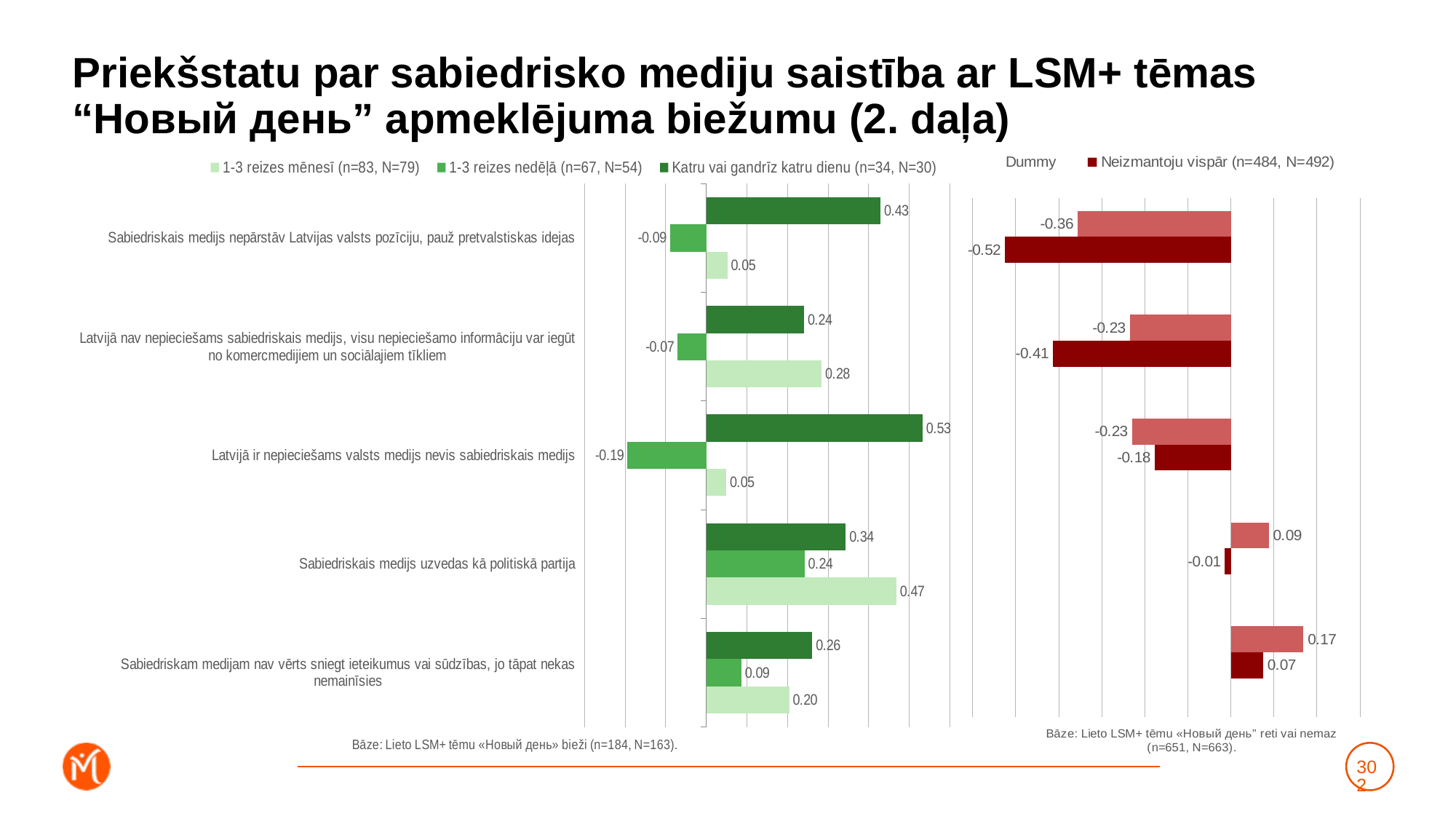

# Priekšstatu par sabiedrisko mediju saistība ar LSM+ tēmas “Новый день” apmeklējuma biežumu (2. daļa)

### Chart

| Category | Katru vai gandrīz katru dienu (n=34, N=30) | 1-3 reizes nedēļā (n=67, N=54) | 1-3 reizes mēnesī (n=83, N=79) |
|---|---|---|---|
| Sabiedriskais medijs nepārstāv Latvijas valsts pozīciju, pauž pretvalstiskas idejas | 0.42900095712417435 | -0.0894870874347639 | 0.051641544899282875 |
| Latvijā nav nepieciešams sabiedriskais medijs, visu nepieciešamo informāciju var iegūt no komercmedijiem un sociālajiem tīkliem | 0.2405944744555783 | -0.07059450905330183 | 0.2841338646087515 |
| Latvijā ir nepieciešams valsts medijs nevis sabiedriskais medijs | 0.5329558373900966 | -0.19456024896296994 | 0.04901492362110331 |
| Sabiedriskais medijs uzvedas kā politiskā partija | 0.3433483417032197 | 0.242004725622176 | 0.46845456804945595 |
| Sabiedriskam medijam nav vērts sniegt ieteikumus vai sūdzības, jo tāpat nekas nemainīsies | 0.26071377187364375 | 0.08583499277501204 | 0.2041796351455508 |

### Chart

| Category | Retāk (n=167, N=172) | Neizmantoju vispār (n=484, N=492) | Dummy |
|---|---|---|---|
| Sabiedriskais medijs nepārstāv Latvijas valsts pozīciju, pauž pretvalstiskas idejas | -0.35646160437238555 | -0.5246084770516678 | 0.001 |
| Latvijā nav nepieciešams sabiedriskais medijs, visu nepieciešamo informāciju var iegūt no komercmedijiem un sociālajiem tīkliem | -0.23487728113295353 | -0.4139738858736437 | 0.001 |
| Latvijā ir nepieciešams valsts medijs nevis sabiedriskais medijs | -0.22962189486491183 | -0.17767128161991758 | 0.001 |
| Sabiedriskais medijs uzvedas kā politiskā partija | 0.0879048739509217 | -0.01396371296239376 | 0.001 |
| Sabiedriskam medijam nav vērts sniegt ieteikumus vai sūdzības, jo tāpat nekas nemainīsies | 0.16858914046072085 | 0.07498340340378028 | 0.001 |
302